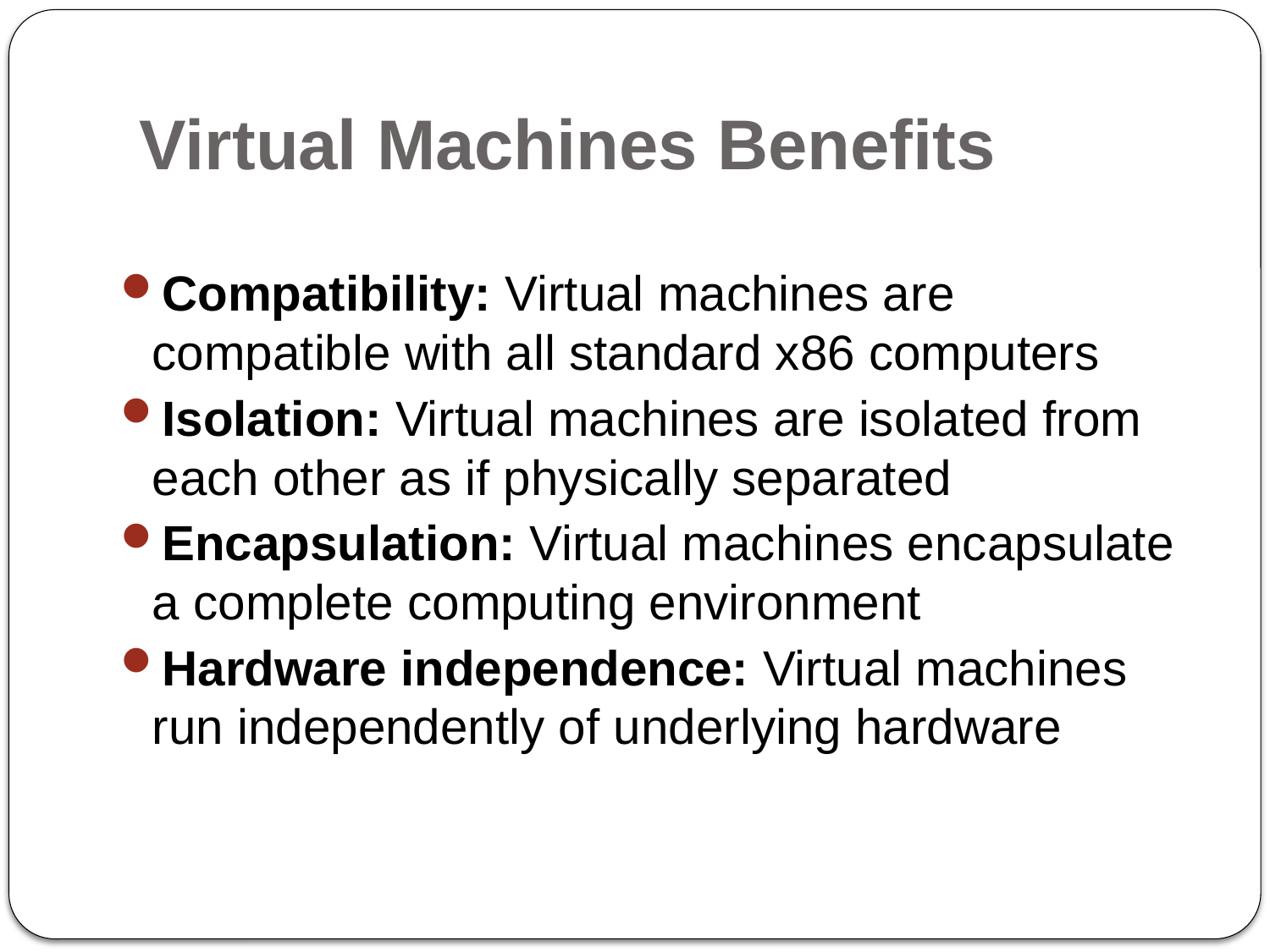

# Virtual Machines Benefits

Compatibility: Virtual machines are compatible with all standard x86 computers
Isolation: Virtual machines are isolated from each other as if physically separated
Encapsulation: Virtual machines encapsulate a complete computing environment
Hardware independence: Virtual machines run independently of underlying hardware